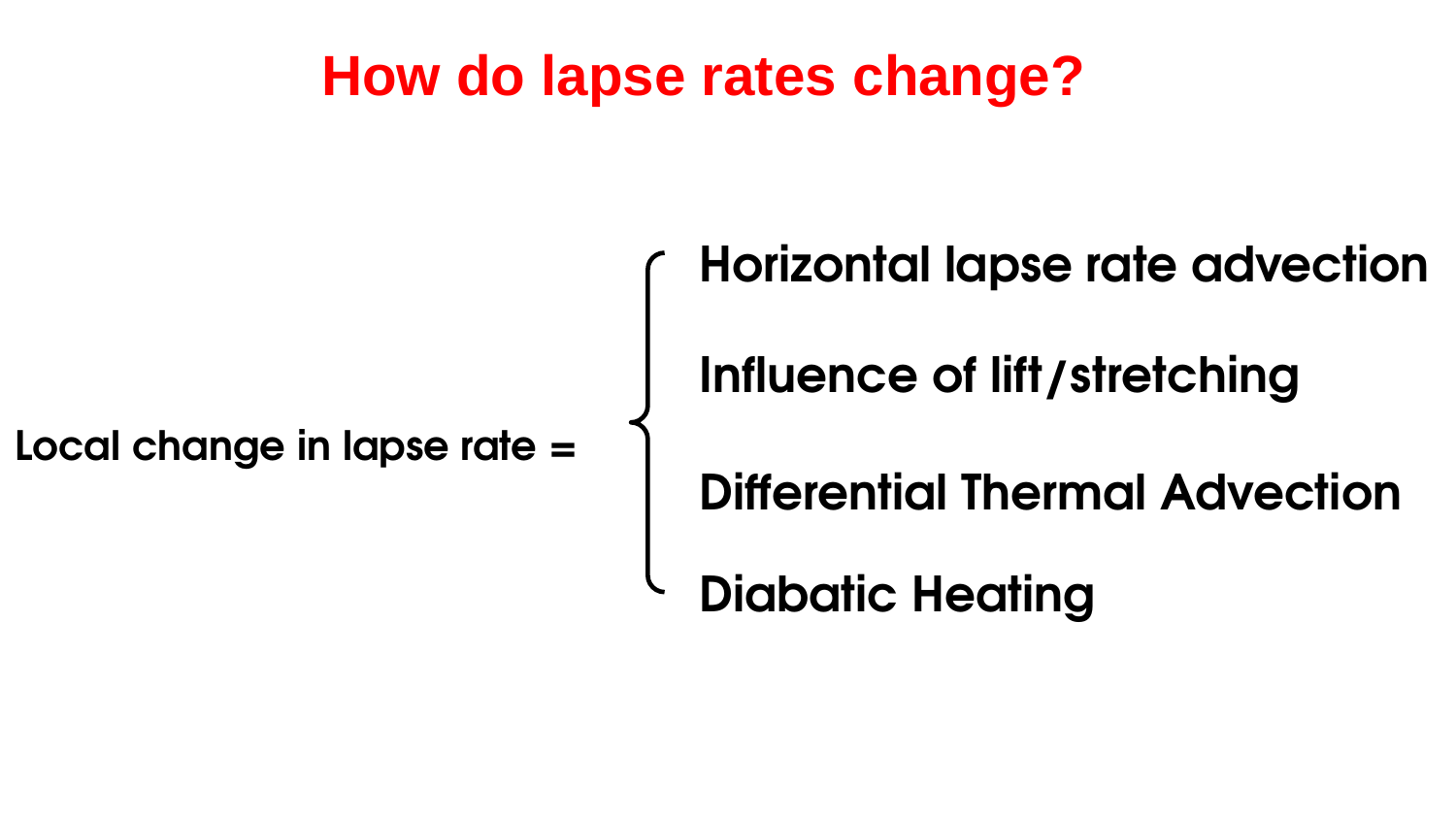

How do lapse rates change?
Horizontal lapse rate advection

Influence of lift/stretching
Local change in lapse rate =
Differential Thermal Advection
Diabatic Heating